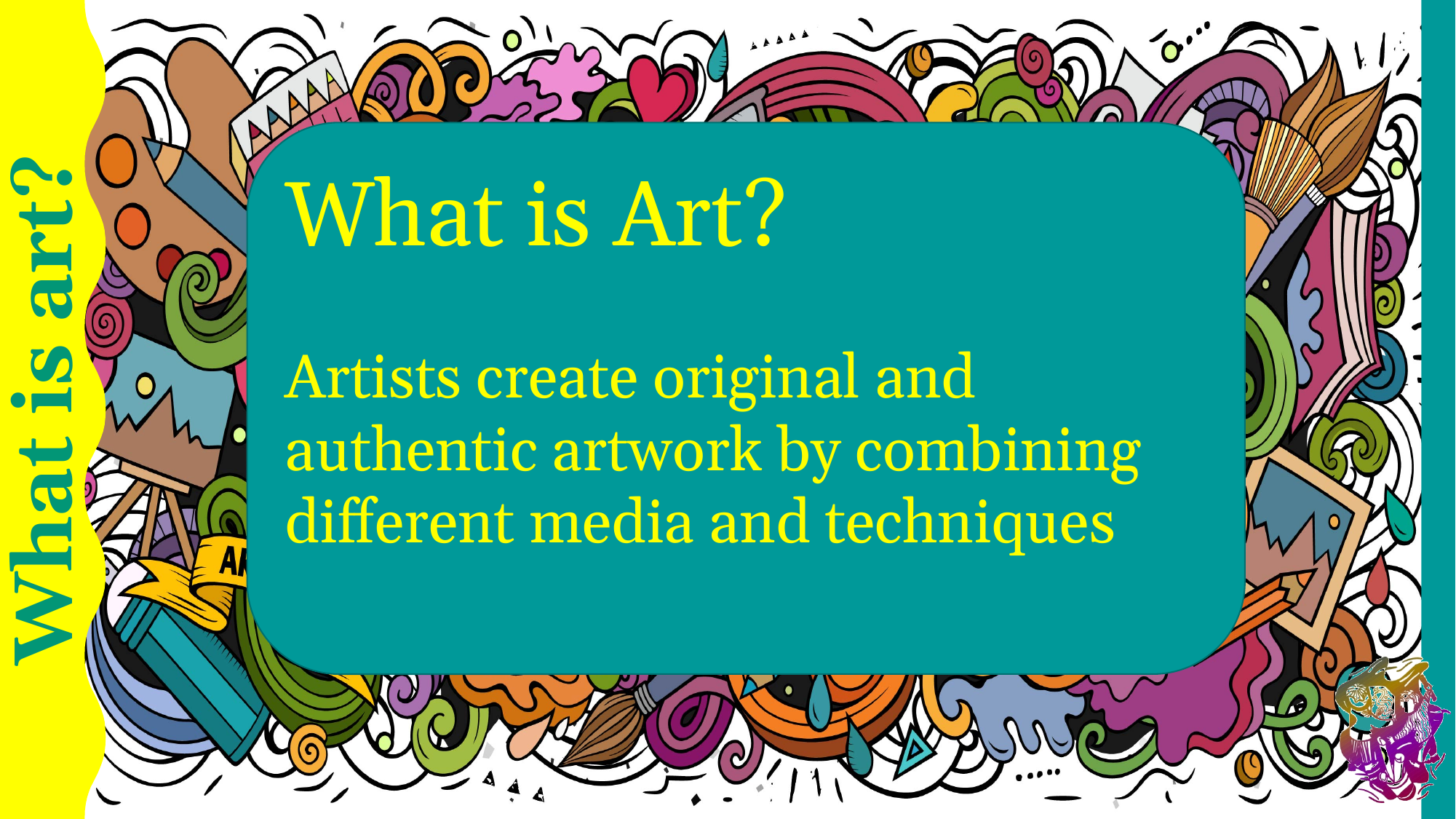

What is Art?

Artists create original and authentic artwork by combining different media and techniques
What is art?